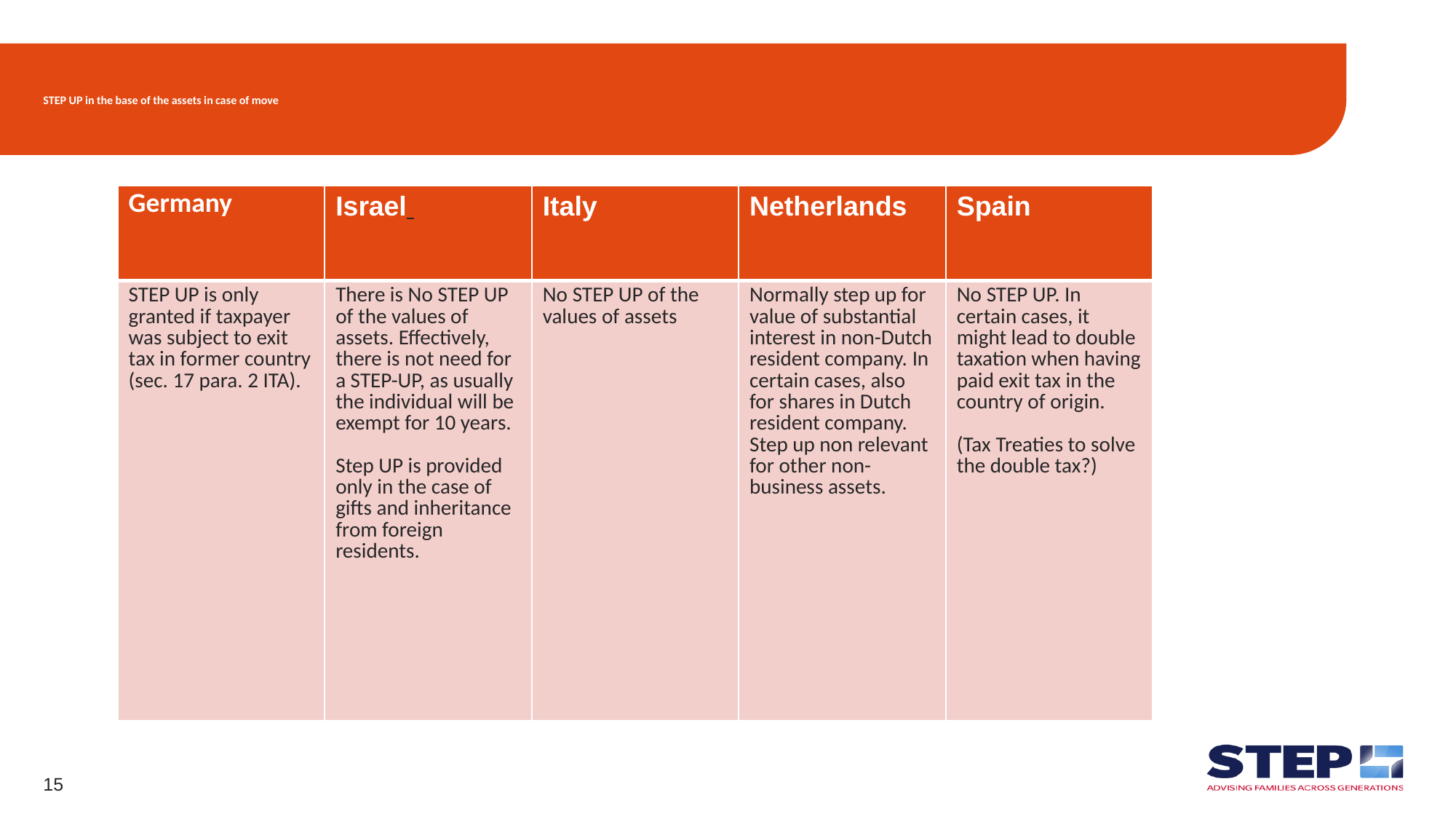

# STEP UP in the base of the assets in case of move
| Germany | Israel | Italy | Netherlands | Spain |
| --- | --- | --- | --- | --- |
| STEP UP is only granted if taxpayer was subject to exit tax in former country (sec. 17 para. 2 ITA). | There is No STEP UP of the values of assets. Effectively, there is not need for a STEP-UP, as usually the individual will be exempt for 10 years. Step UP is provided only in the case of gifts and inheritance from foreign residents. | No STEP UP of the values of assets | Normally step up for value of substantial interest in non-Dutch resident company. In certain cases, also for shares in Dutch resident company. Step up non relevant for other non-business assets. | No STEP UP. In certain cases, it might lead to double taxation when having paid exit tax in the country of origin. (Tax Treaties to solve the double tax?) |
15